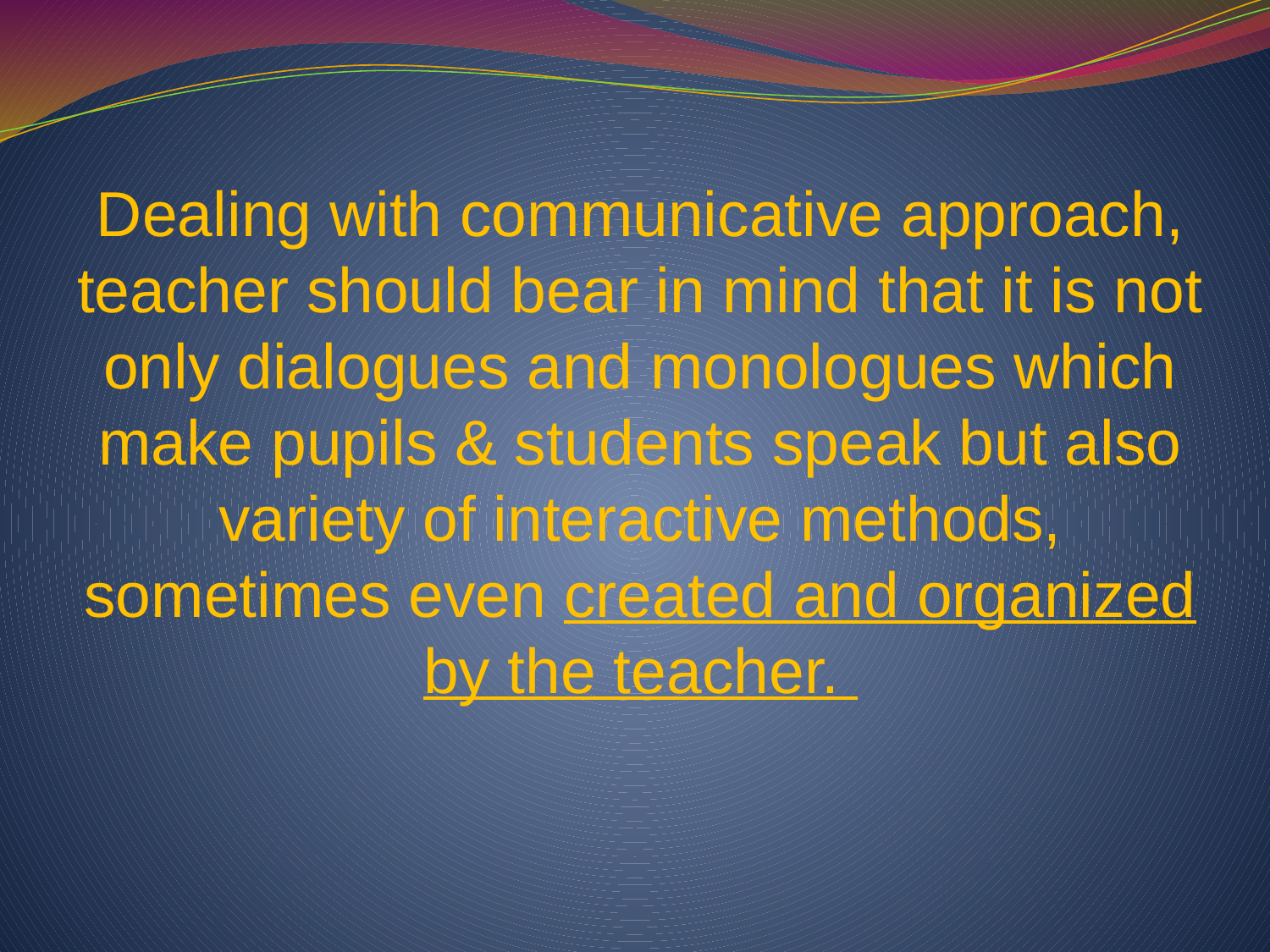

# Dealing with communicative approach, teacher should bear in mind that it is not only dialogues and monologues which make pupils & students speak but also variety of interactive methods, sometimes even created and organized by the teacher.